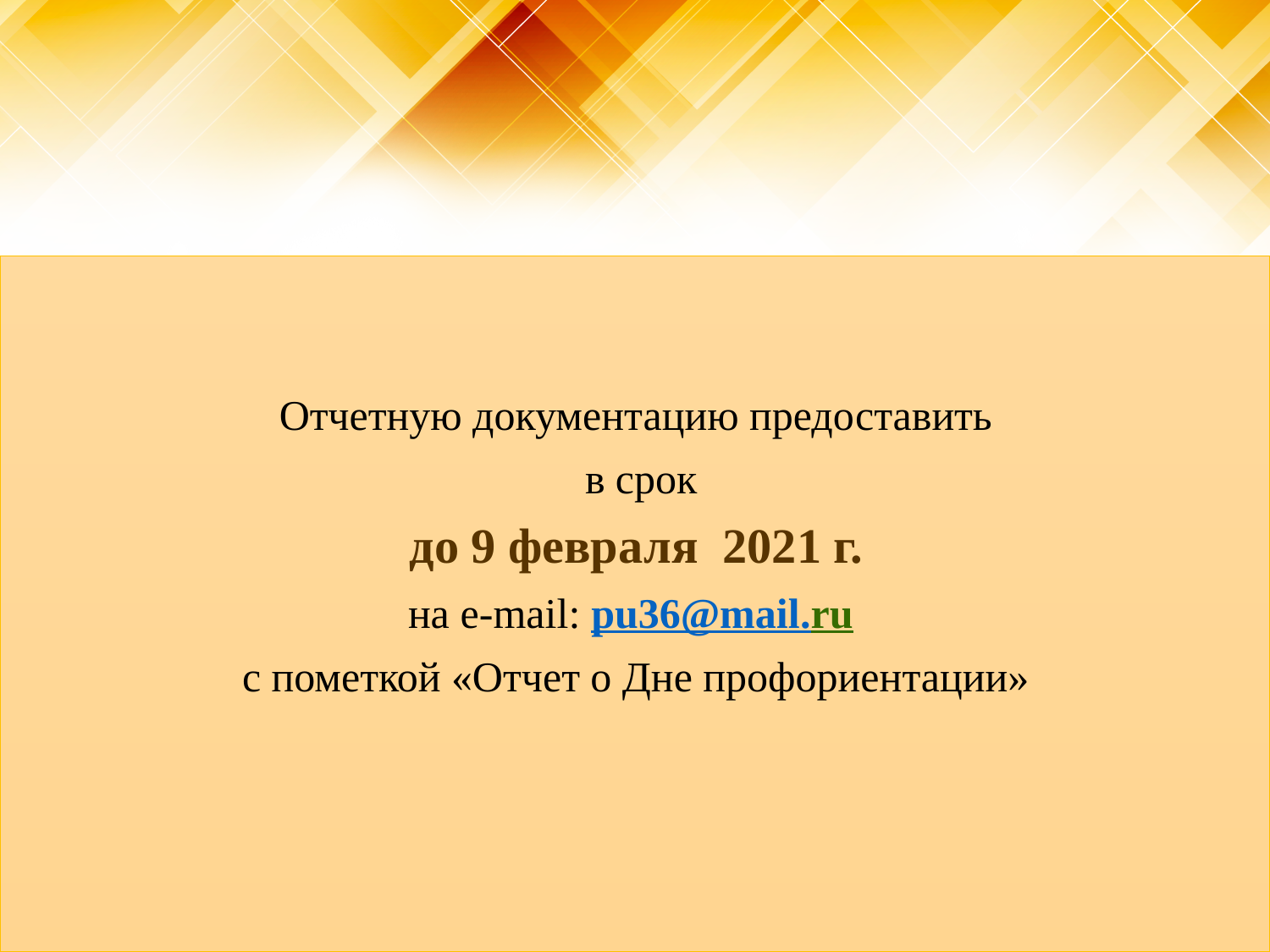

Отчетную документацию предоставить
 в срок
 до 9 февраля  2021 г.
на e-mail: pu36@mail.ru
с пометкой «Отчет о Дне профориентации»